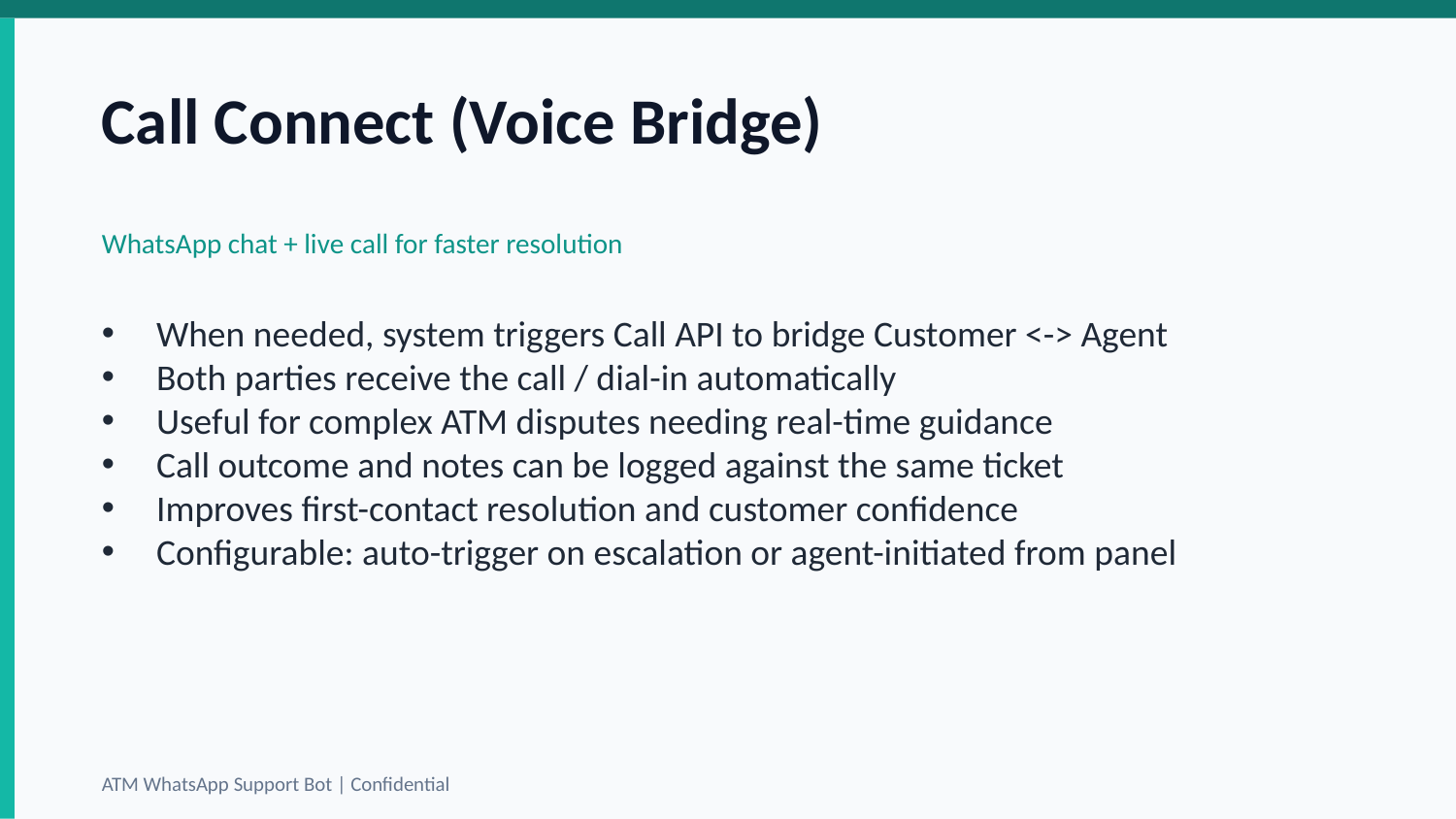

Call Connect (Voice Bridge)
WhatsApp chat + live call for faster resolution
When needed, system triggers Call API to bridge Customer <-> Agent
Both parties receive the call / dial-in automatically
Useful for complex ATM disputes needing real-time guidance
Call outcome and notes can be logged against the same ticket
Improves first-contact resolution and customer confidence
Configurable: auto-trigger on escalation or agent-initiated from panel
ATM WhatsApp Support Bot | Confidential